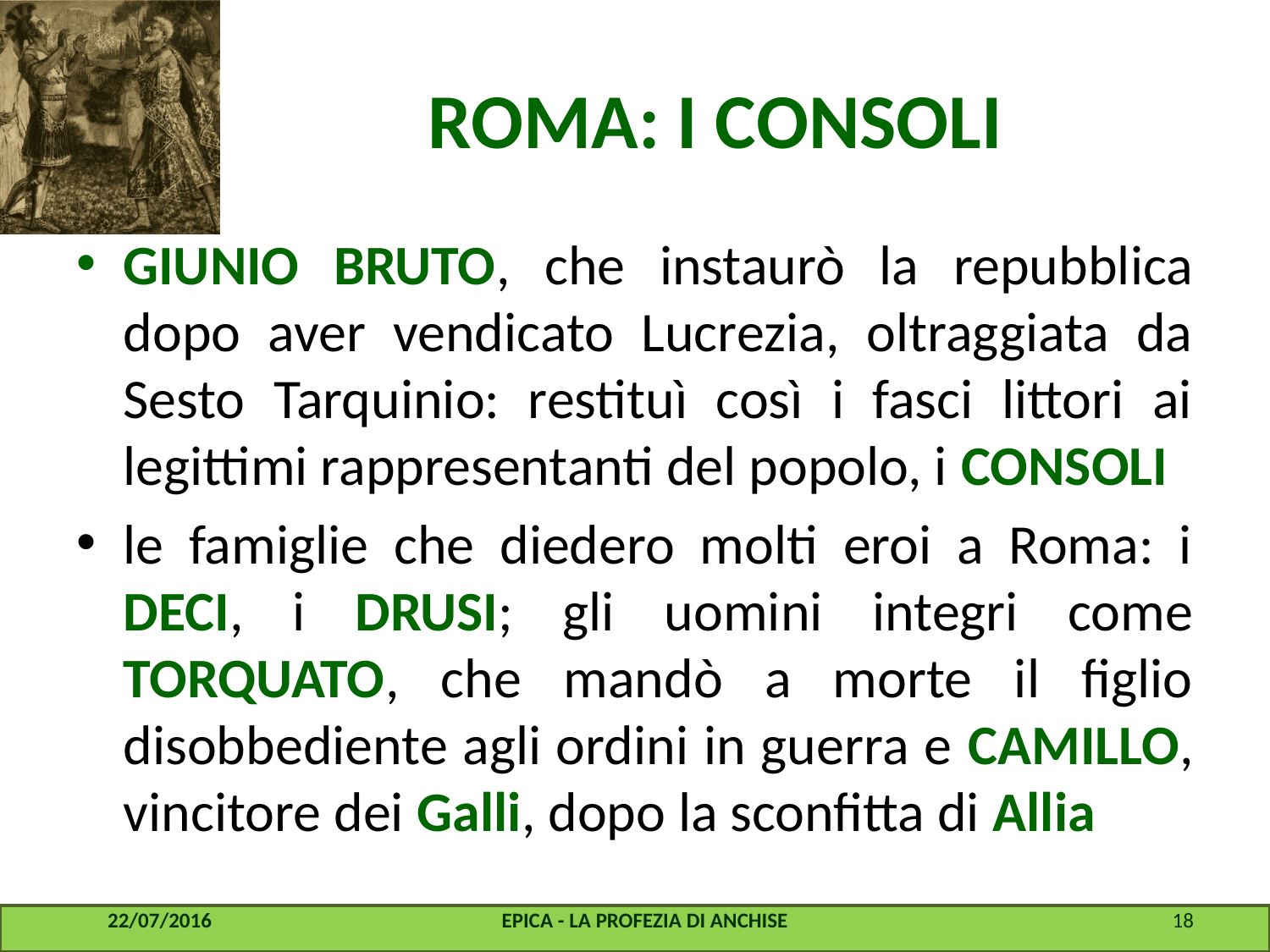

# ROMA: I CONSOLI
GIUNIO BRUTO, che instaurò la repubblica dopo aver vendicato Lucrezia, oltraggiata da Sesto Tarquinio: restituì così i fasci littori ai legittimi rappresentanti del popolo, i CONSOLI
le famiglie che diedero molti eroi a Roma: i DECI, i DRUSI; gli uomini integri come TORQUATO, che mandò a morte il figlio disobbediente agli ordini in guerra e CAMILLO, vincitore dei Galli, dopo la sconfitta di Allia
22/07/2016
EPICA - LA PROFEZIA DI ANCHISE
18